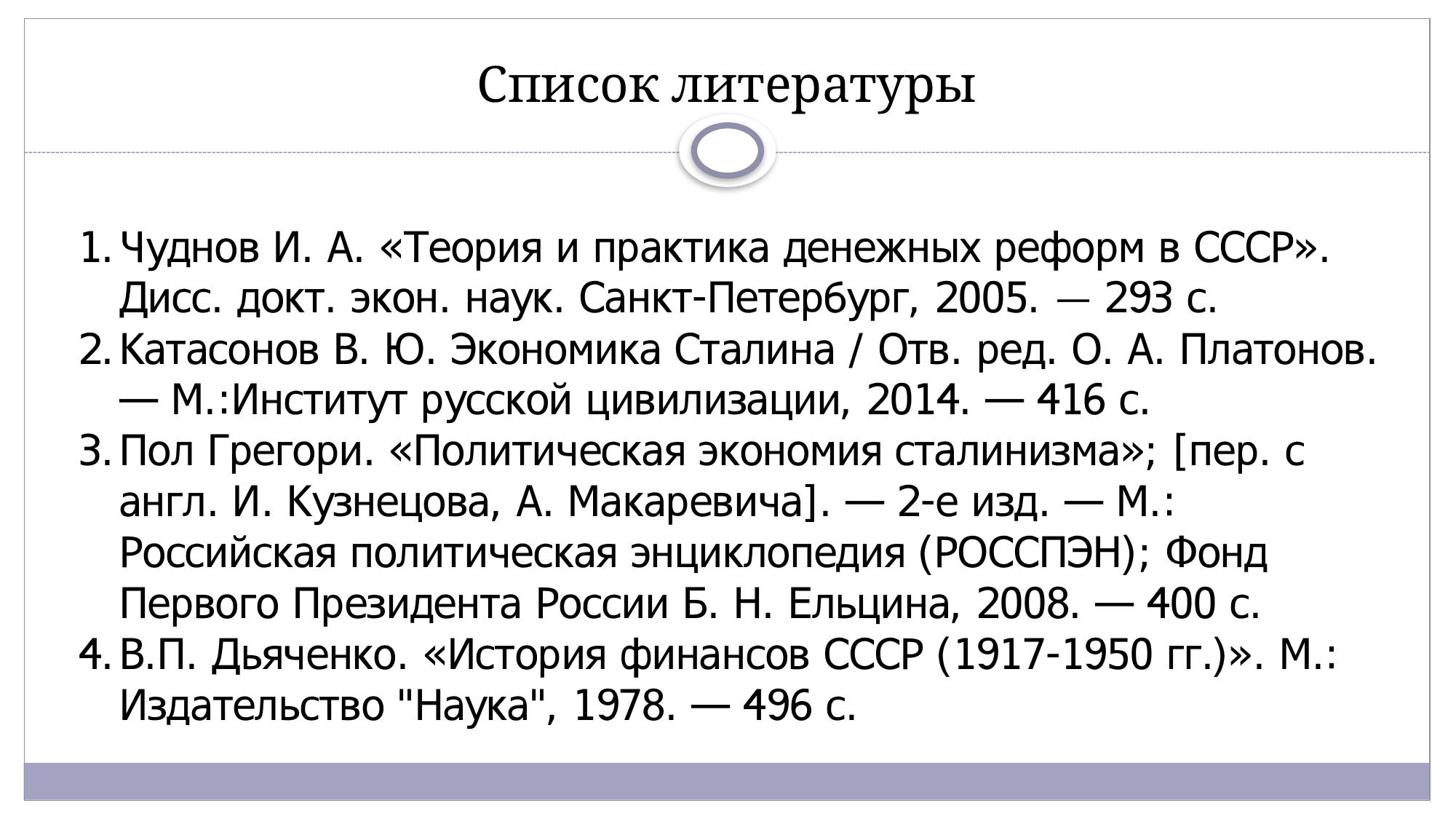

# Список литературы
Чуднов И. А. «Теория и практика денежных реформ в СССР». Дисс. докт. экон. наук. Санкт-Петербург, 2005. — 293 с.
Катасонов В. Ю. Экономика Сталина / Отв. ред. О. А. Платонов. — М.:Институт русской цивилизации, 2014. — 416 с.
Пол Грегори. «Политическая экономия сталинизма»; [пер. с англ. И. Кузнецова, А. Макаревича]. — 2-е изд. — М.: Российская полити­ческая энциклопедия (РОССПЭН); Фонд Первого Президента Рос­сии Б. Н. Ельцина, 2008. — 400 с.
В.П. Дьяченко. «История финансов СССР (1917-1950 гг.)». М.: Издательство "Наука", 1978. — 496 с.